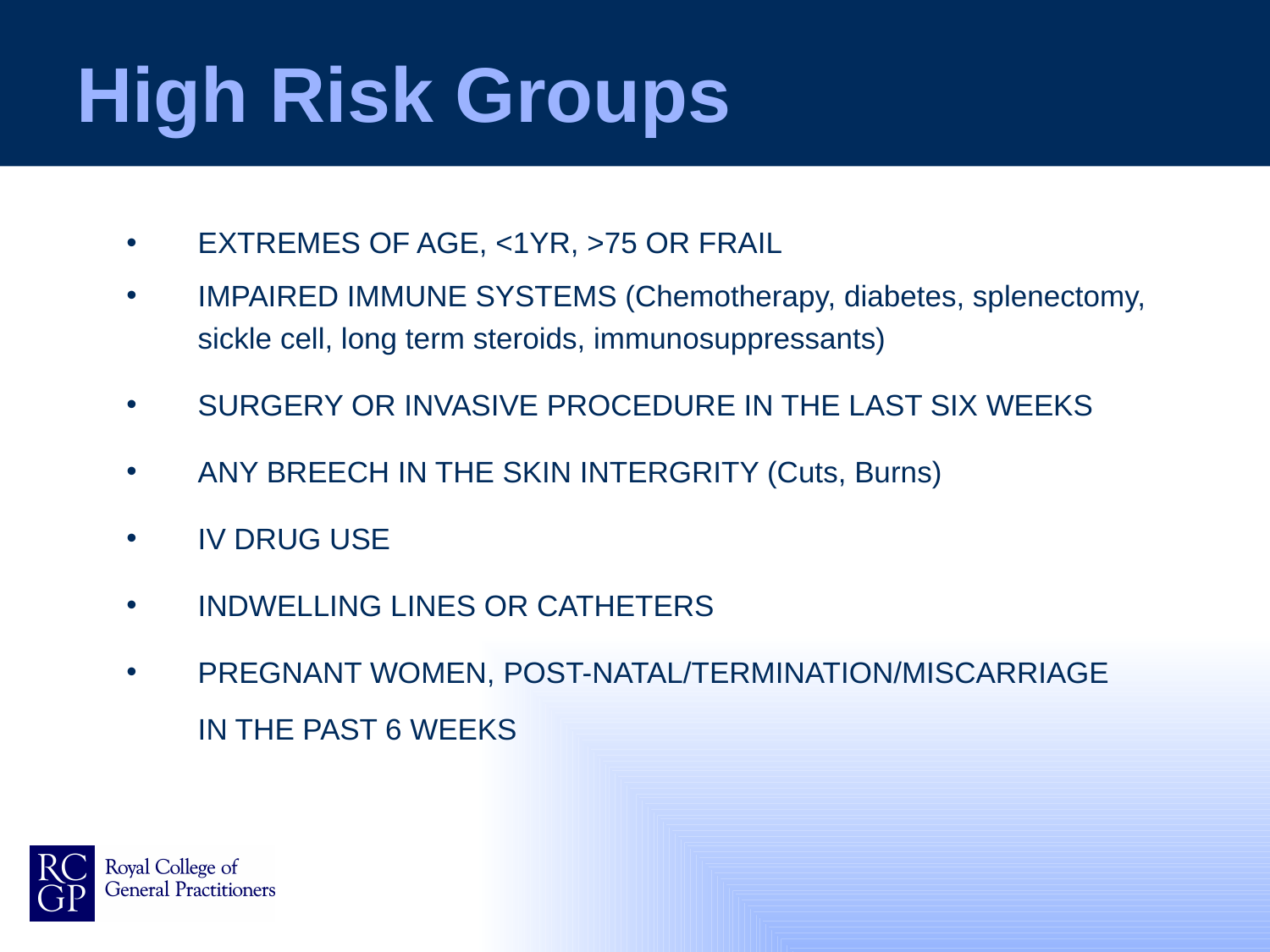

# High Risk Groups
EXTREMES OF AGE, <1YR, >75 OR FRAIL
IMPAIRED IMMUNE SYSTEMS (Chemotherapy, diabetes, splenectomy, sickle cell, long term steroids, immunosuppressants)
SURGERY OR INVASIVE PROCEDURE IN THE LAST SIX WEEKS
ANY BREECH IN THE SKIN INTERGRITY (Cuts, Burns)
IV DRUG USE
INDWELLING LINES OR CATHETERS
PREGNANT WOMEN, POST-NATAL/TERMINATION/MISCARRIAGE IN THE PAST 6 WEEKS